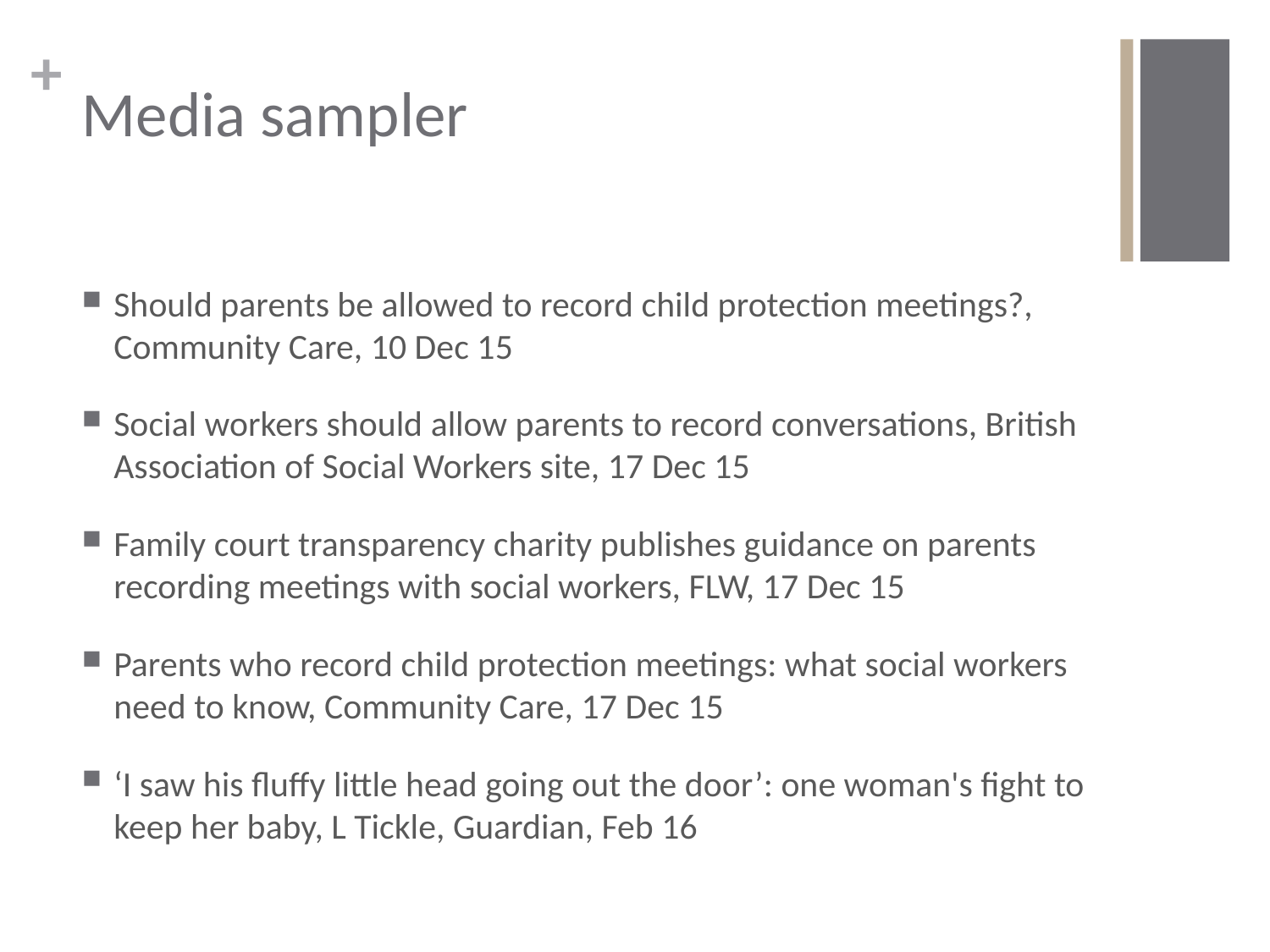

# Media sampler
Should parents be allowed to record child protection meetings?, Community Care, 10 Dec 15
Social workers should allow parents to record conversations, British Association of Social Workers site, 17 Dec 15
Family court transparency charity publishes guidance on parents recording meetings with social workers, FLW, 17 Dec 15
Parents who record child protection meetings: what social workers need to know, Community Care, 17 Dec 15
‘I saw his fluffy little head going out the door’: one woman's fight to keep her baby, L Tickle, Guardian, Feb 16